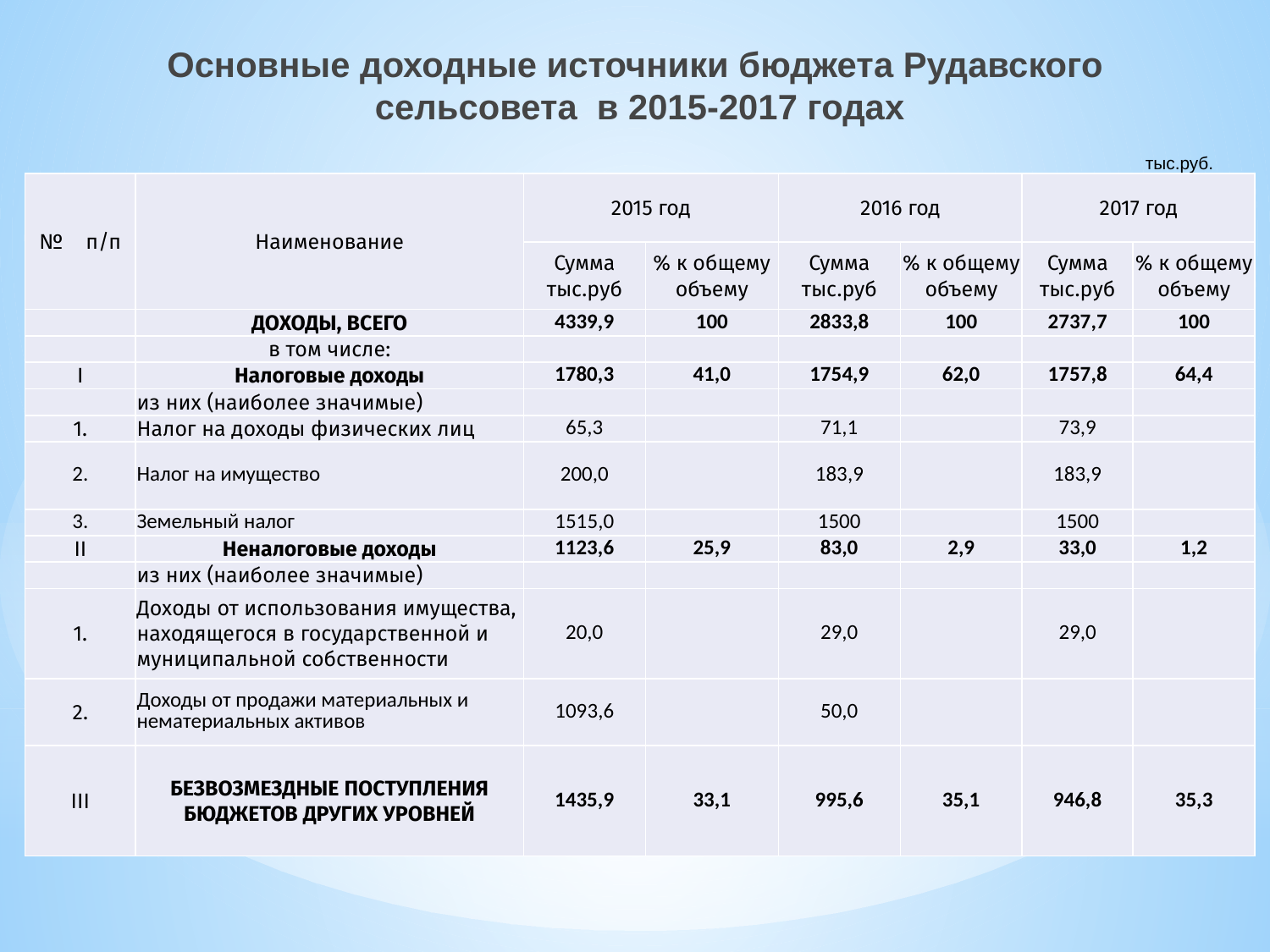

Основные доходные источники бюджета Рудавского  сельсовета  в 2015-2017 годах
тыс.руб.
| № п/п | Наименование | 2015 год |  | 2016 год |  | 2017 год |  |
| --- | --- | --- | --- | --- | --- | --- | --- |
|  |  | Сумма тыс.руб | % к общему объему | Сумма тыс.руб | % к общему объему | Сумма тыс.руб | % к общему объему |
|  | ДОХОДЫ, ВСЕГО | 4339,9 | 100 | 2833,8 | 100 | 2737,7 | 100 |
|  | в том числе: |  |  |  |  |  |  |
| I | Налоговые доходы | 1780,3 | 41,0 | 1754,9 | 62,0 | 1757,8 | 64,4 |
|  | из них (наиболее значимые) |  |  |  |  |  |  |
| 1. | Налог на доходы физических лиц | 65,3 |  | 71,1 |  | 73,9 |  |
| 2. | Налог на имущество | 200,0 |  | 183,9 |  | 183,9 |  |
| 3. | Земельный налог | 1515,0 |  | 1500 |  | 1500 |  |
| II | Неналоговые доходы | 1123,6 | 25,9 | 83,0 | 2,9 | 33,0 | 1,2 |
|  | из них (наиболее значимые) |  |  |  |  |  |  |
| 1. | Доходы от использования имущества, находящегося в государственной и муниципальной собственности | 20,0 |  | 29,0 |  | 29,0 |  |
| 2. | Доходы от продажи материальных и нематериальных активов | 1093,6 |  | 50,0 |  |  |  |
| III | БЕЗВОЗМЕЗДНЫЕ ПОСТУПЛЕНИЯ БЮДЖЕТОВ ДРУГИХ УРОВНЕЙ | 1435,9 | 33,1 | 995,6 | 35,1 | 946,8 | 35,3 |